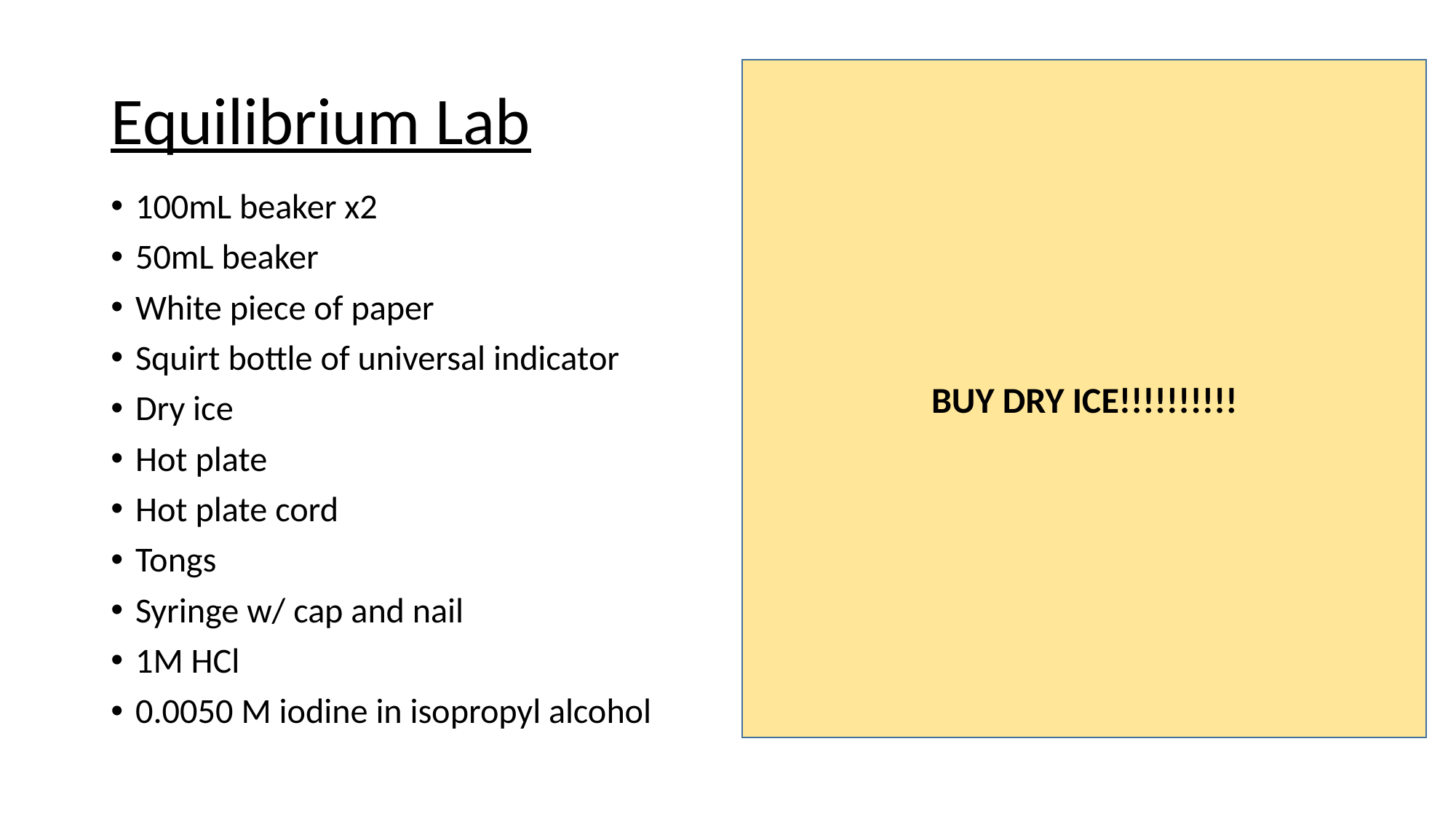

# Equilibrium Lab
BUY DRY ICE!!!!!!!!!!
100mL beaker x2
50mL beaker
White piece of paper
Squirt bottle of universal indicator
Dry ice
Hot plate
Hot plate cord
Tongs
Syringe w/ cap and nail
1M HCl
0.0050 M iodine in isopropyl alcohol